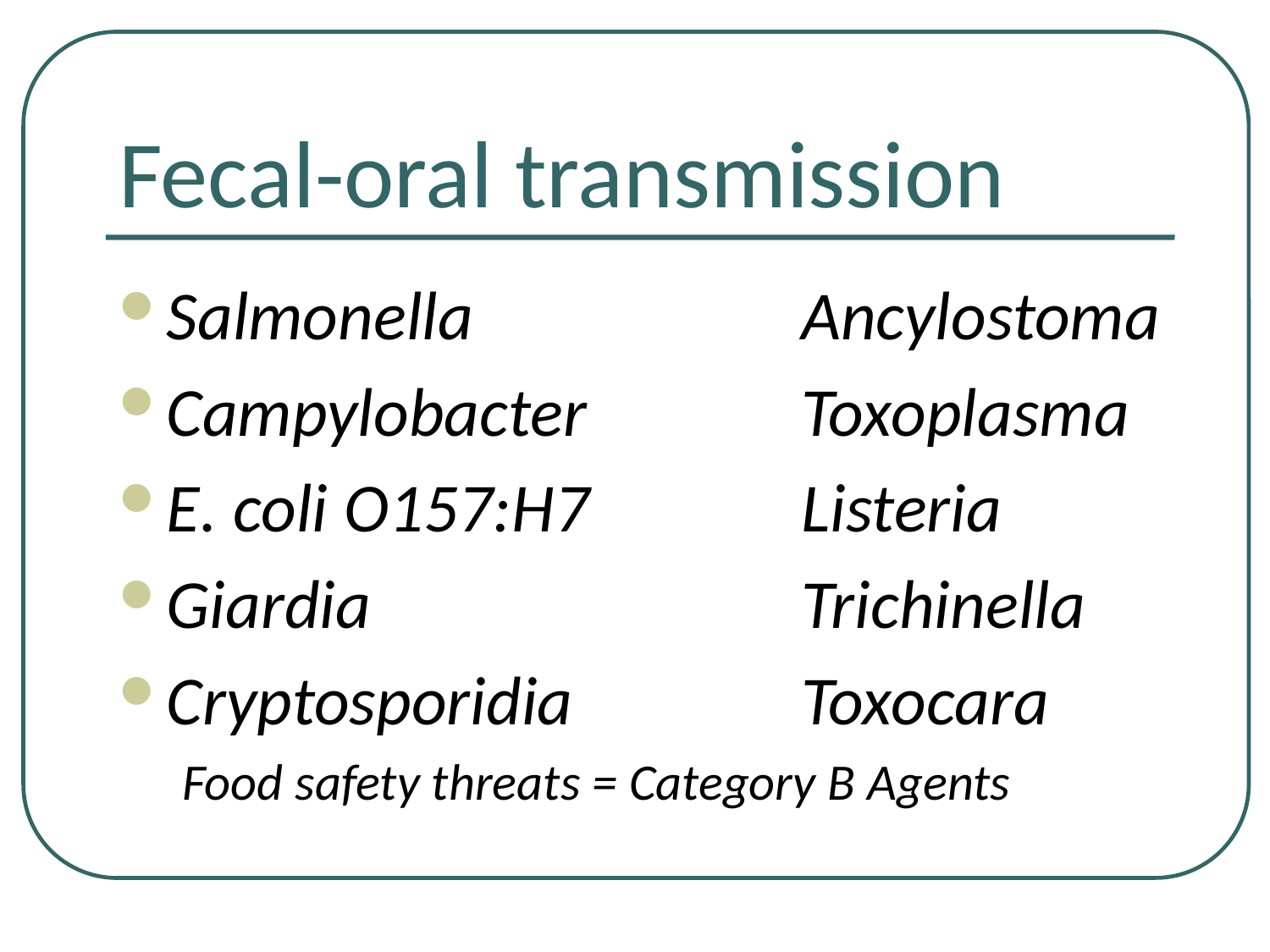

# Fecal-oral transmission
Salmonella		 	Ancylostoma
Campylobacter		Toxoplasma
E. coli O157:H7		Listeria
Giardia				Trichinella
Cryptosporidia		Toxocara
Food safety threats = Category B Agents